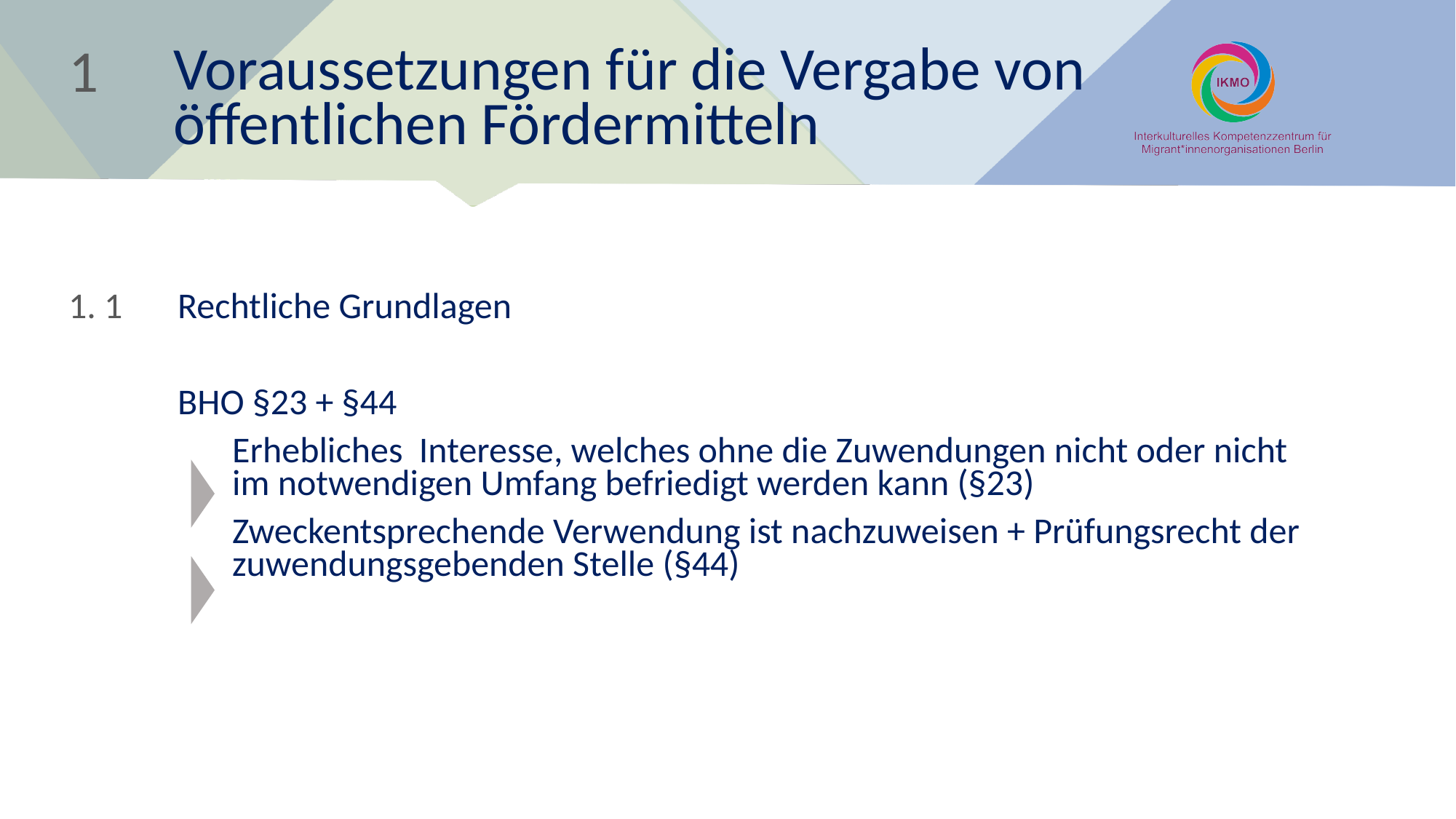

Voraussetzungen für die Vergabe von öffentlichen Fördermitteln
1

1. 1 	Rechtliche Grundlagen

	BHO §23 + §44
Erhebliches  Interesse, welches ohne die Zuwendungen nicht oder nicht im notwendigen Umfang befriedigt werden kann (§23)
Zweckentsprechende Verwendung ist nachzuweisen + Prüfungsrecht der zuwendungsgebenden Stelle (§44)